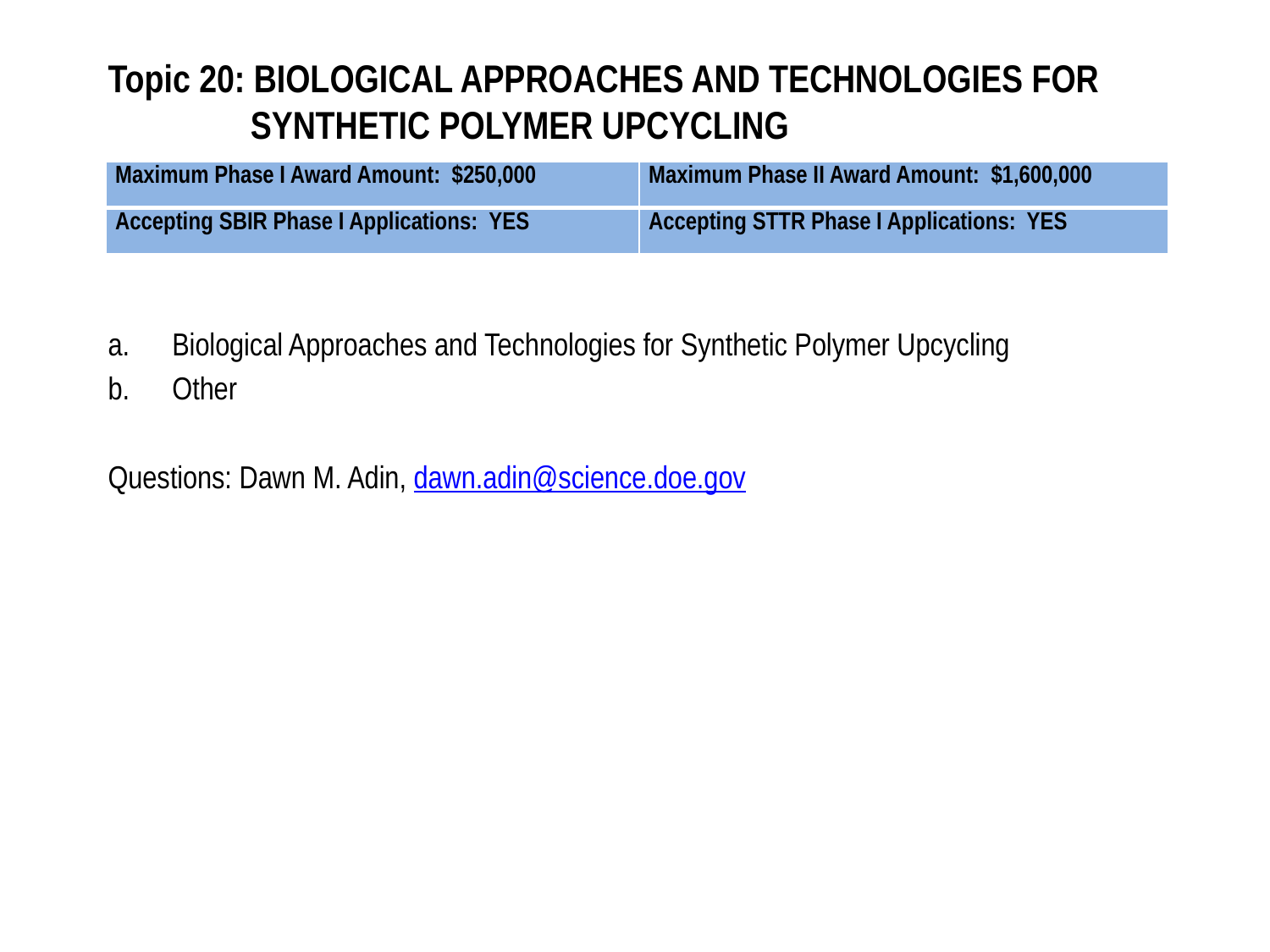

# Topic 20: BIOLOGICAL APPROACHES AND TECHNOLOGIES FOR SYNTHETIC POLYMER UPCYCLING
| Maximum Phase I Award Amount: $250,000 | Maximum Phase II Award Amount: $1,600,000 |
| --- | --- |
| Accepting SBIR Phase I Applications: YES | Accepting STTR Phase I Applications: YES |
Biological Approaches and Technologies for Synthetic Polymer Upcycling
Other

Questions: Dawn M. Adin, dawn.adin@science.doe.gov